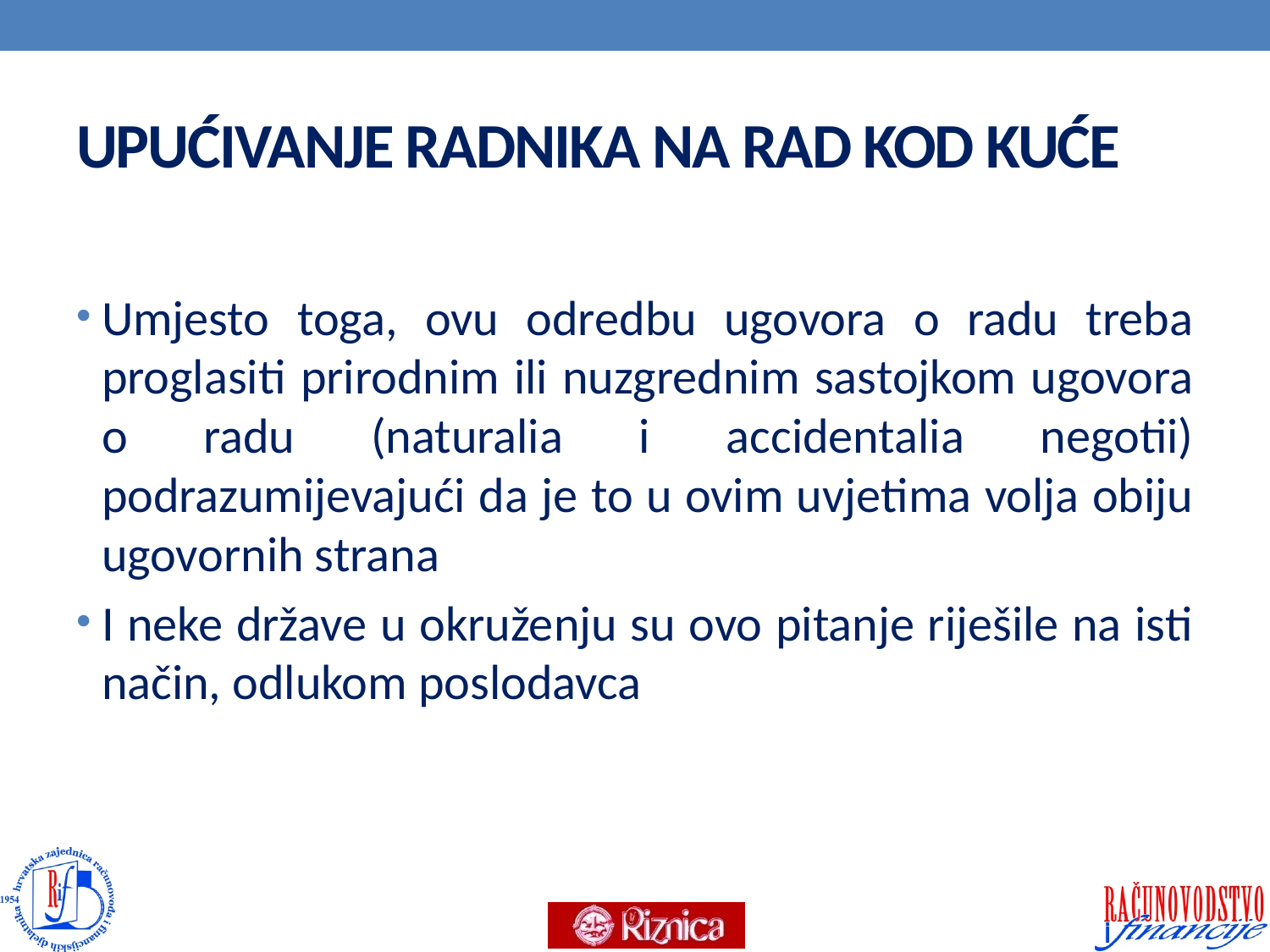

# UPUĆIVANJE RADNIKA NA RAD KOD KUĆE
Umjesto toga, ovu odredbu ugovora o radu treba proglasiti prirodnim ili nuzgrednim sastojkom ugovora o radu (naturalia i accidentalia negotii) podrazumijevajući da je to u ovim uvjetima volja obiju ugovornih strana
I neke države u okruženju su ovo pitanje riješile na isti način, odlukom poslodavca